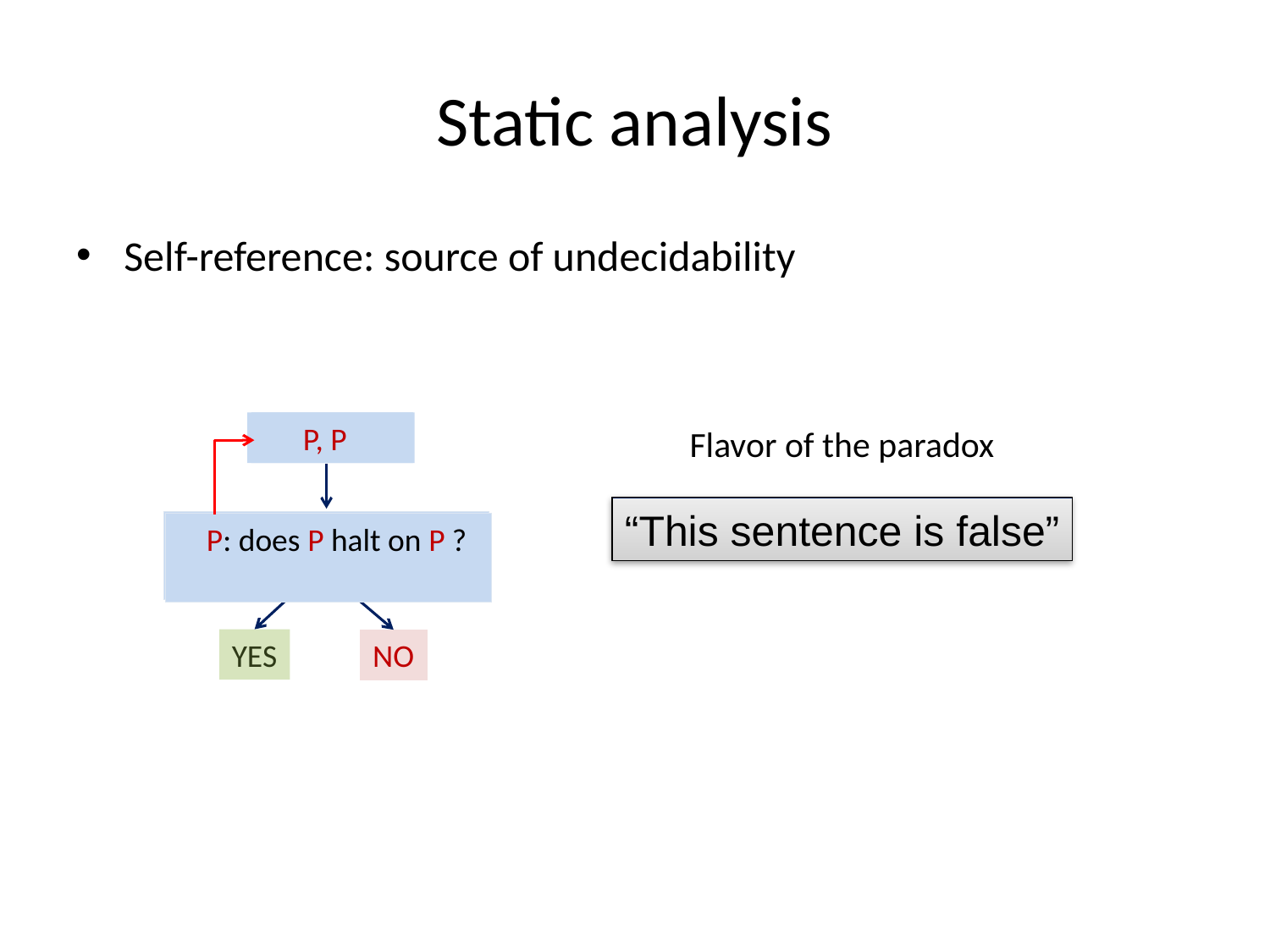

# Static analysis
Self-reference: source of undecidability

      P, P
      M, I
Flavor of the paradox
“This sentence is false”
     P: does M halt on I?
    P: does P halt on P ?
YES
NO